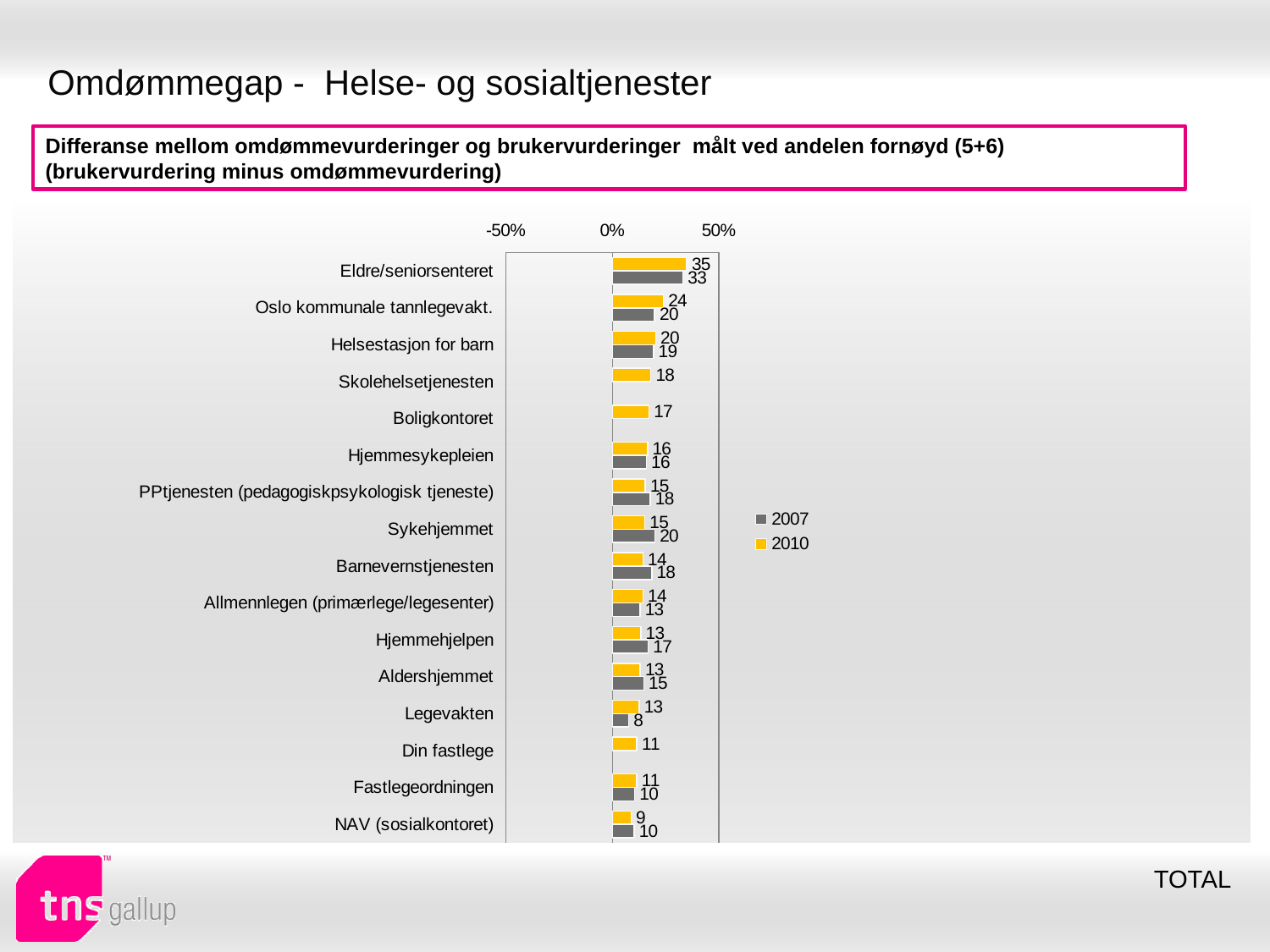

# Omdømmegap -  Helse- og sosialtjenester
Differanse mellom omdømmevurderinger og brukervurderinger  målt ved andelen fornøyd (5+6) (brukervurdering minus omdømmevurdering)

### Chart

| Category | 2010 | 2007 |
|---|---|---|
| Eldre/seniorsenteret | 34.93661 | 33.149820000000005 |
| Oslo kommunale tannlegevakt. | 23.931520000000003 | 19.826590000000003 |
| Helsestasjon for barn | 20.276639999999976 | 19.294270000000004 |
| Skolehelsetjenesten | 18.032899999999987 | None |
| Boligkontoret | 17.145799999999973 | None |
| Hjemmesykepleien | 16.497149999999973 | 15.907620000000001 |
| PPtjenesten (pedagogiskpsykologisk tjeneste) | 15.436700000000002 | 17.804580000000005 |
| Sykehjemmet | 15.229179999999996 | 19.943360000000002 |
| Barnevernstjenesten | 14.327550000000002 | 18.476580000000002 |
| Allmennlegen (primærlege/legesenter) | 14.284069999999998 | 12.99177 |
| Hjemmehjelpen | 13.309720000000002 | 16.838709999999978 |
| Aldershjemmet | 13.043420000000001 | 14.71775 |
| Legevakten | 12.55241000000001 | 7.5870500000000005 |
| Din fastlege | 11.486490000000014 | None |
| Fastlegeordningen | 11.4023 | 10.404850000000001 |
| NAV (sosialkontoret) | 8.730410000000001 | 10.162380000000002 |
TOTAL